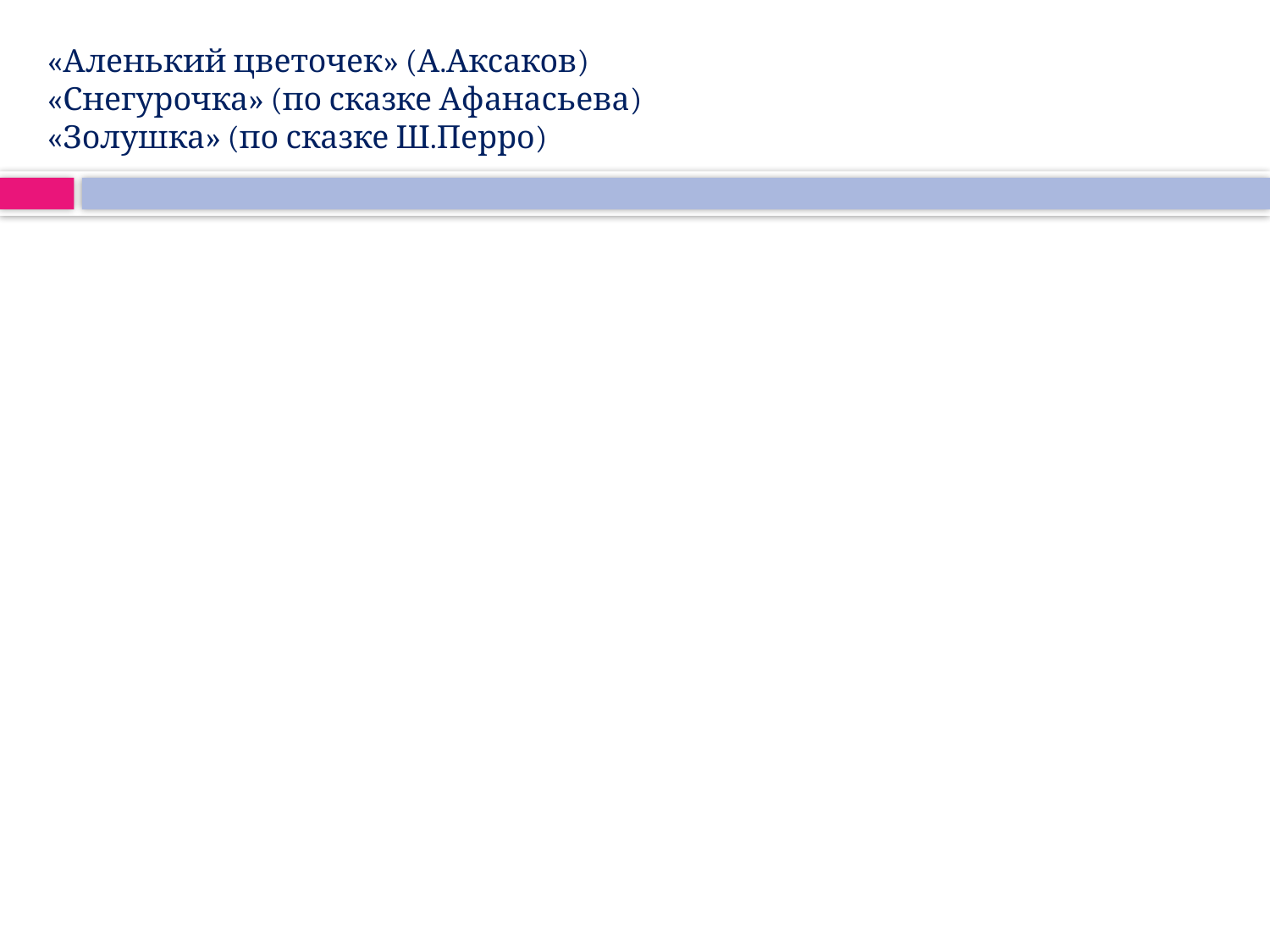

«Аленький цветочек» (А.Аксаков)
«Снегурочка» (по сказке Афанасьева)
«Золушка» (по сказке Ш.Перро)